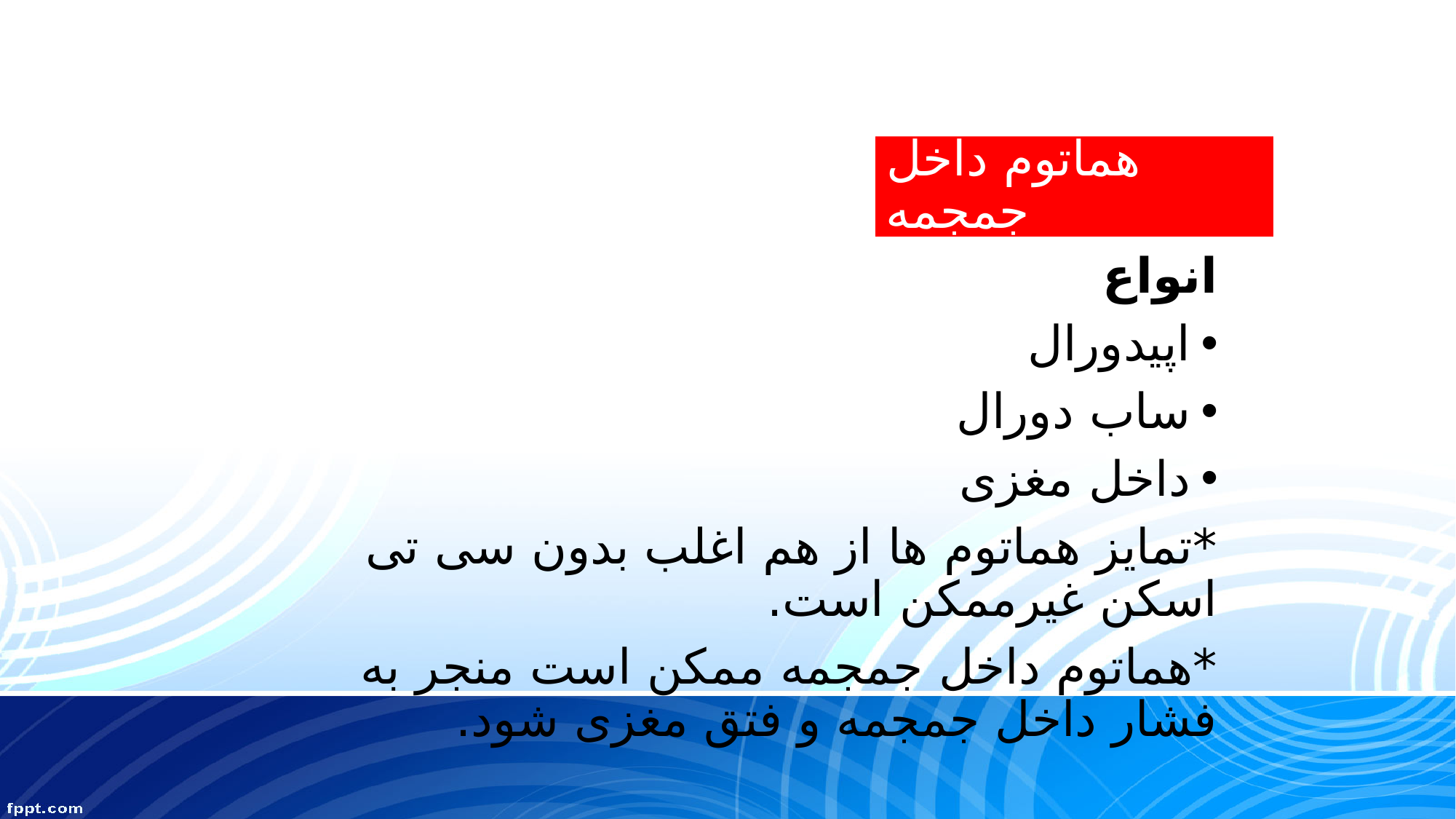

# هماتوم داخل جمجمه
انواع
اپیدورال
ساب دورال
داخل مغزی
*تمایز هماتوم ها از هم اغلب بدون سی تی اسکن غیرممکن است.
*هماتوم داخل جمجمه ممکن است منجر به فشار داخل جمجمه و فتق مغزی شود.